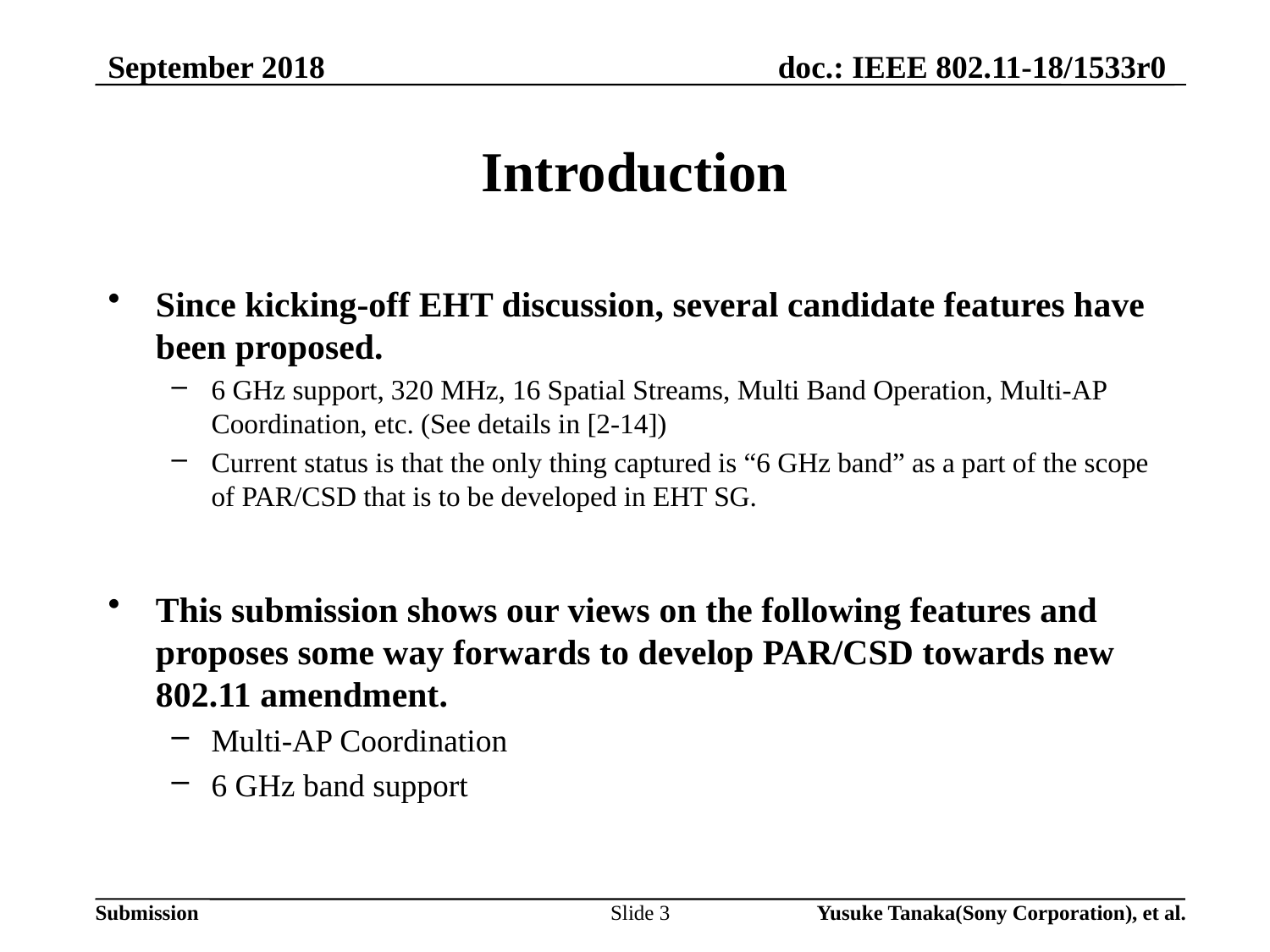

September 2018
# Introduction
Since kicking-off EHT discussion, several candidate features have been proposed.
6 GHz support, 320 MHz, 16 Spatial Streams, Multi Band Operation, Multi-AP Coordination, etc. (See details in [2-14])
Current status is that the only thing captured is “6 GHz band” as a part of the scope of PAR/CSD that is to be developed in EHT SG.

This submission shows our views on the following features and proposes some way forwards to develop PAR/CSD towards new 802.11 amendment.
Multi-AP Coordination
6 GHz band support
Slide 3
Yusuke Tanaka(Sony Corporation), et al.